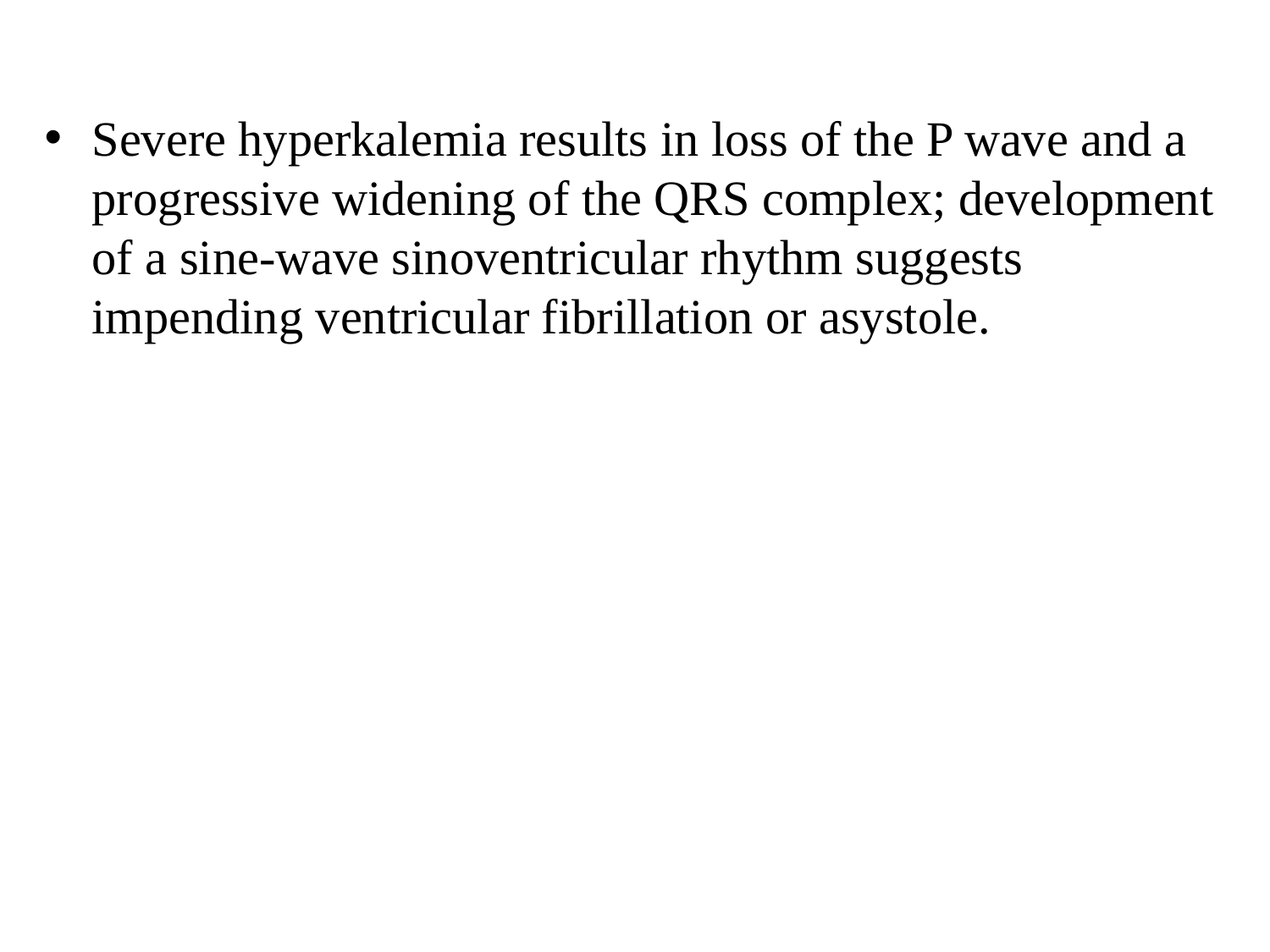

Severe hyperkalemia results in loss of the P wave and a progressive widening of the QRS complex; development of a sine-wave sinoventricular rhythm suggests impending ventricular fibrillation or asystole.